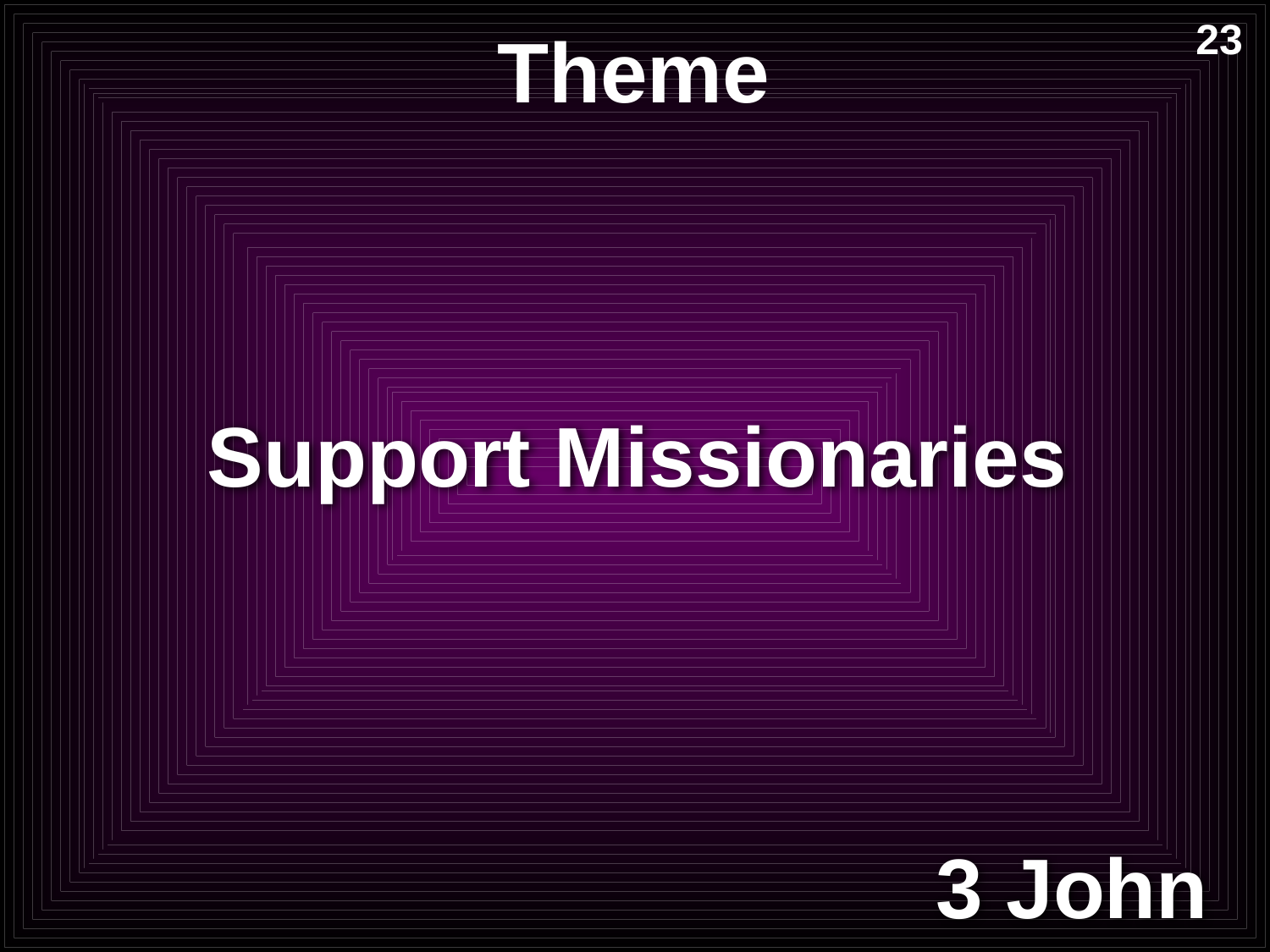

# Theme
23

Support Missionaries
3 John